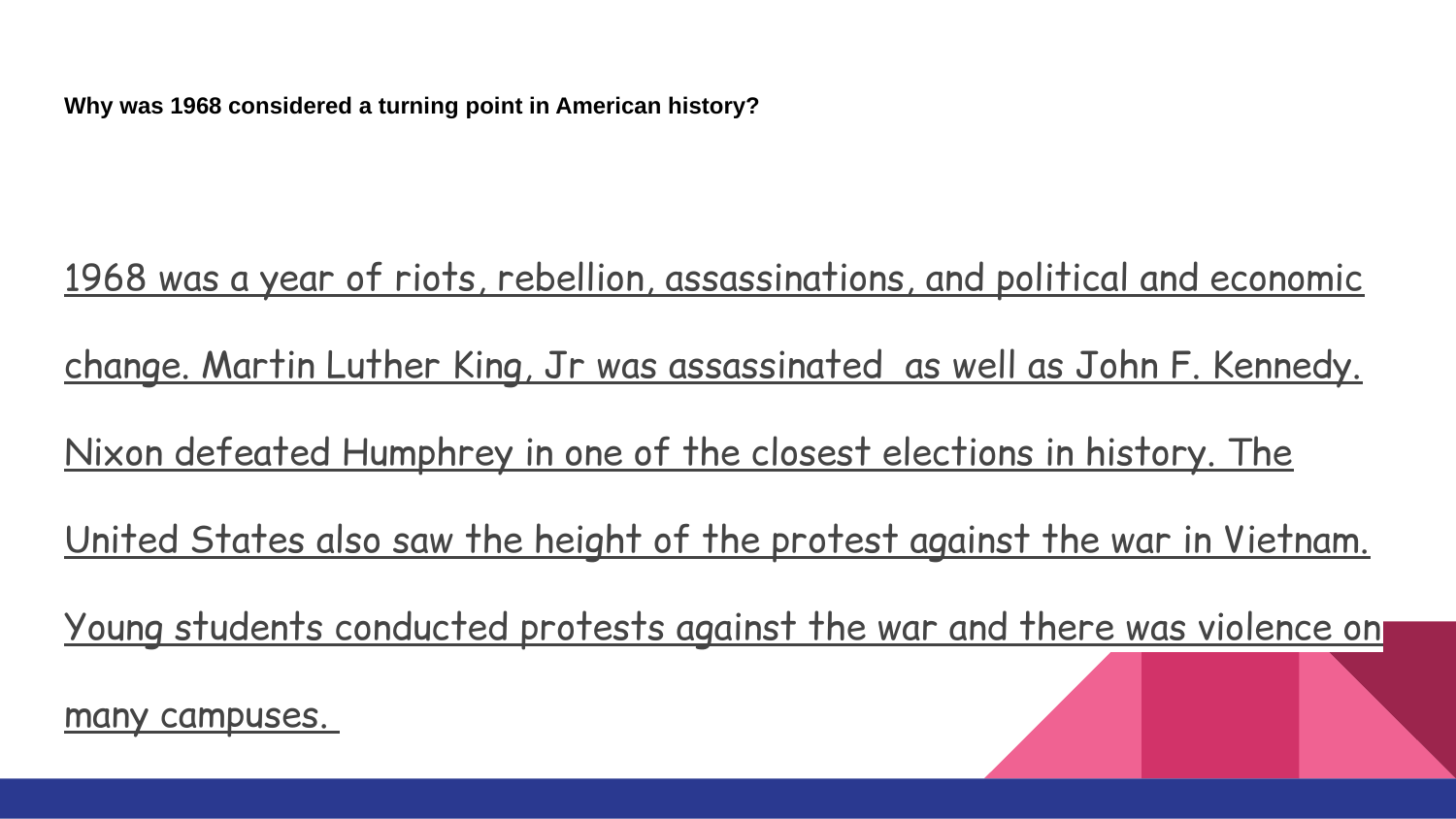

# Why was 1968 considered a turning point in American history?

1968 was a year of riots, rebellion, assassinations, and political and economic change. Martin Luther King, Jr was assassinated  as well as John F. Kennedy. Nixon defeated Humphrey in one of the closest elections in history. The United States also saw the height of the protest against the war in Vietnam. Young students conducted protests against the war and there was violence on many campuses.